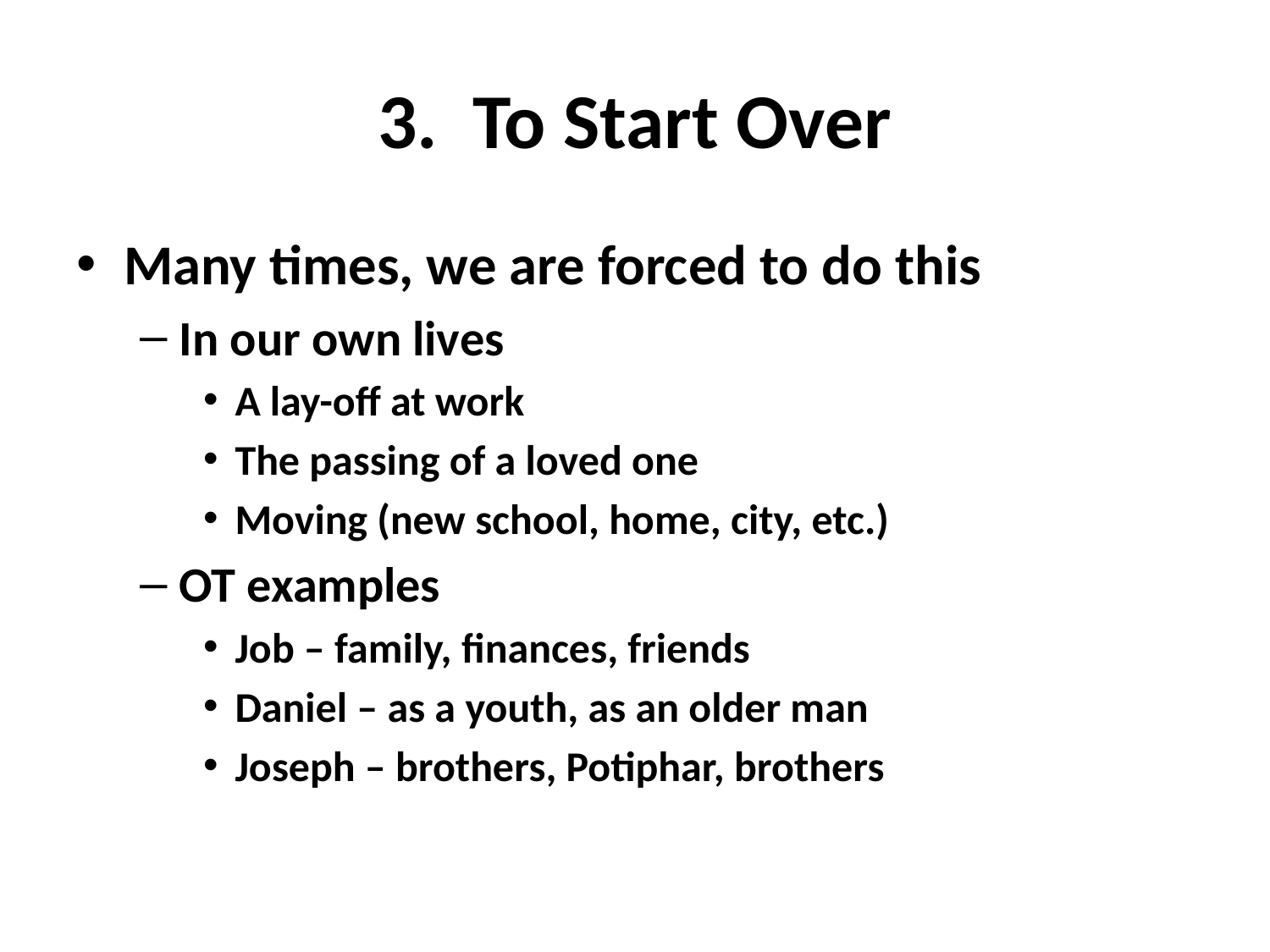

# 3.  To Start Over
Many times, we are forced to do this
In our own lives
A lay-off at work
The passing of a loved one
Moving (new school, home, city, etc.)
OT examples
Job – family, finances, friends
Daniel – as a youth, as an older man
Joseph – brothers, Potiphar, brothers